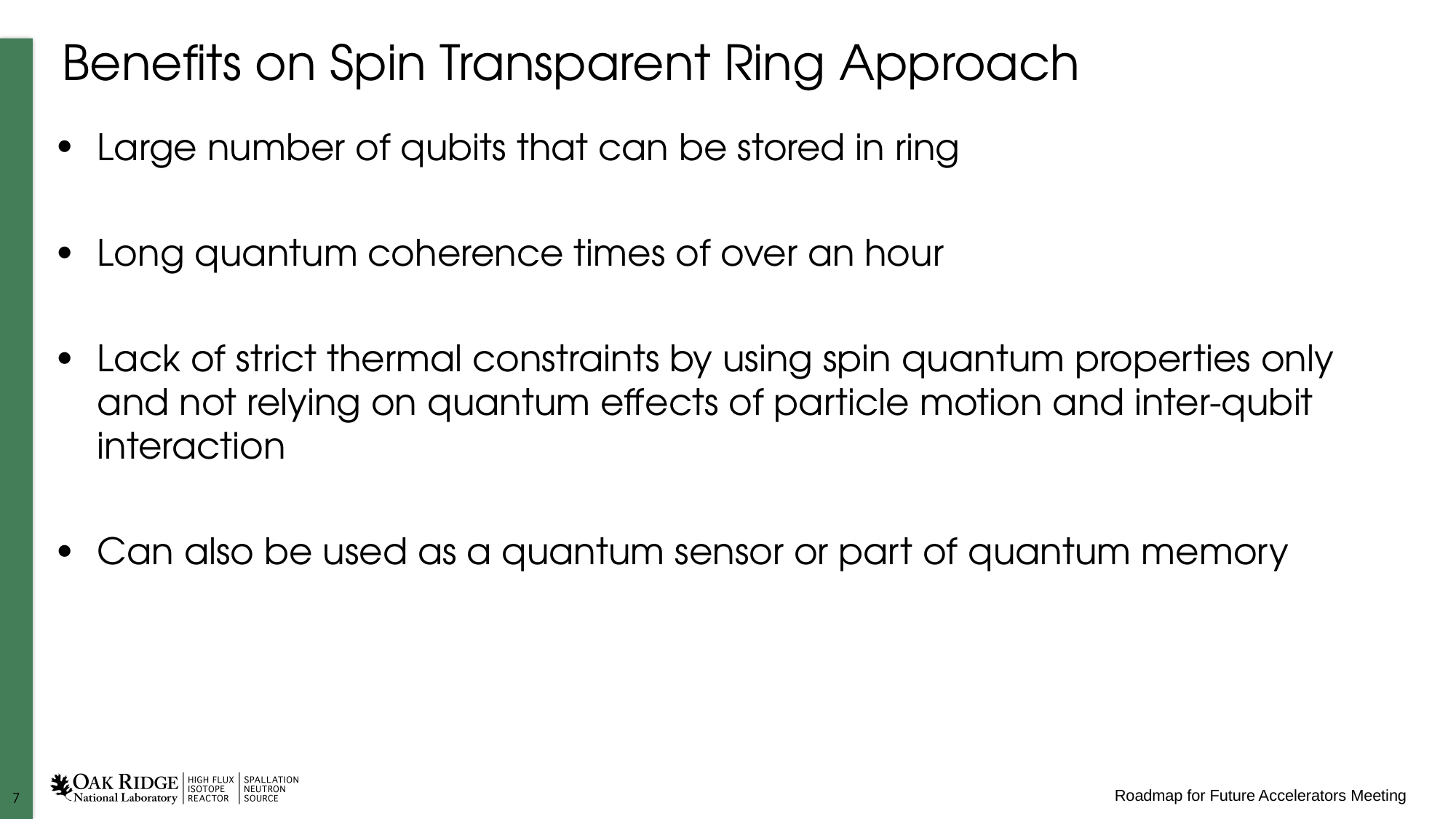

# Benefits on Spin Transparent Ring Approach
Large number of qubits that can be stored in ring

Long quantum coherence times of over an hour

Lack of strict thermal constraints by using spin quantum properties only and not relying on quantum effects of particle motion and inter-qubit interaction

Can also be used as a quantum sensor or part of quantum memory